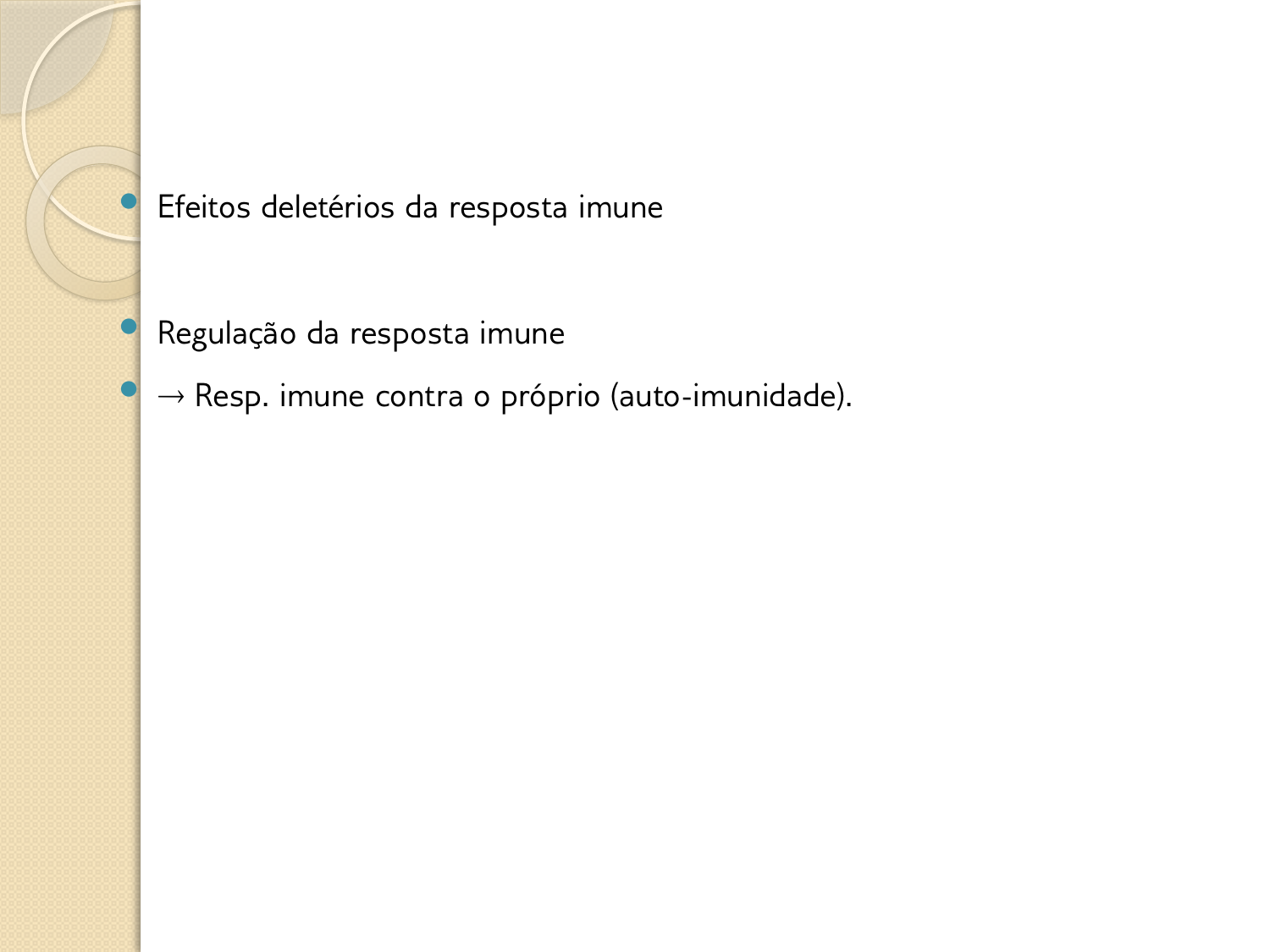

Efeitos deletérios da resposta imune

Regulação da resposta imune
→ Resp. imune contra o próprio (auto-imunidade).